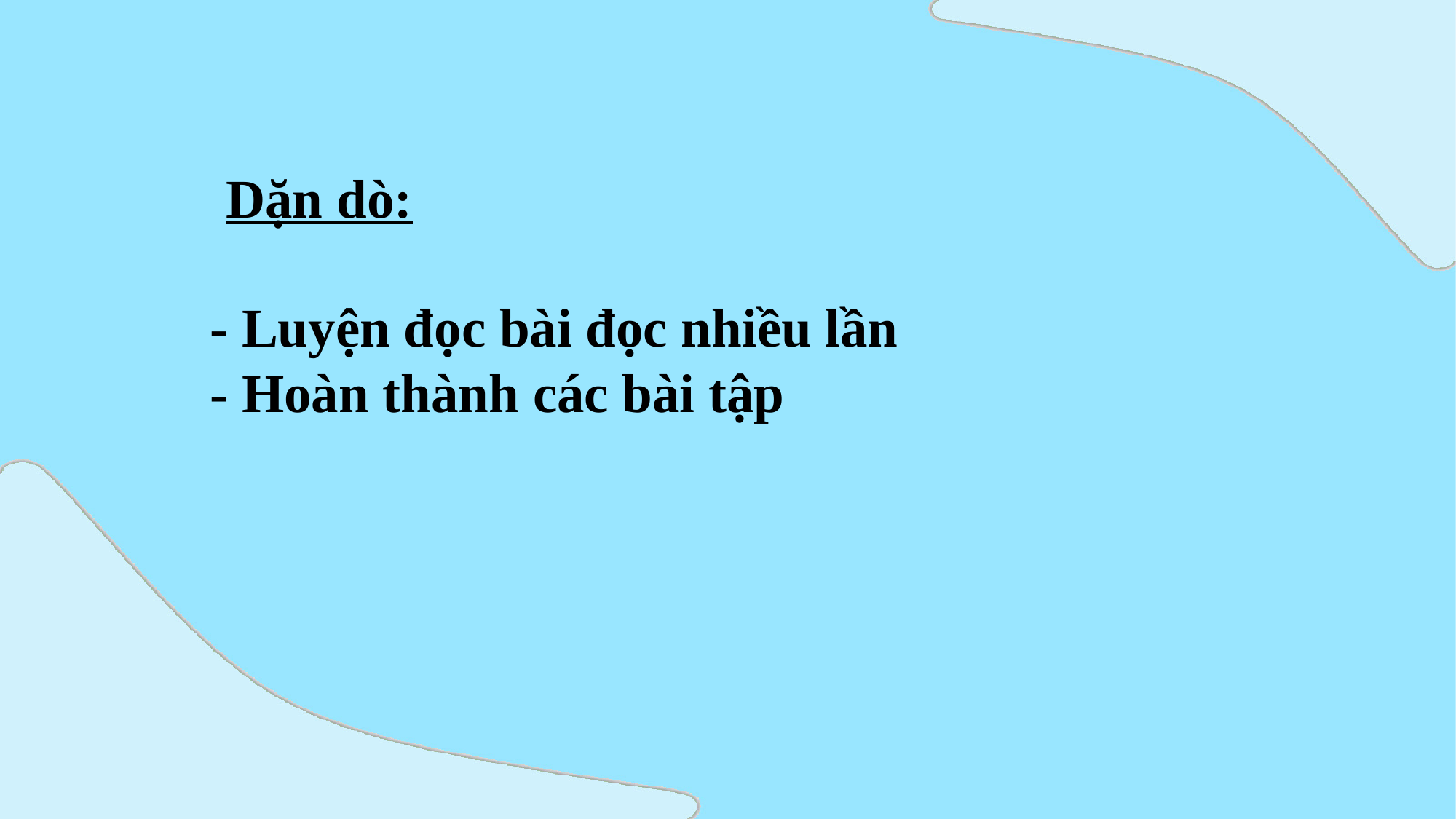

Dặn dò:
- Luyện đọc bài đọc nhiều lần
- Hoàn thành các bài tập